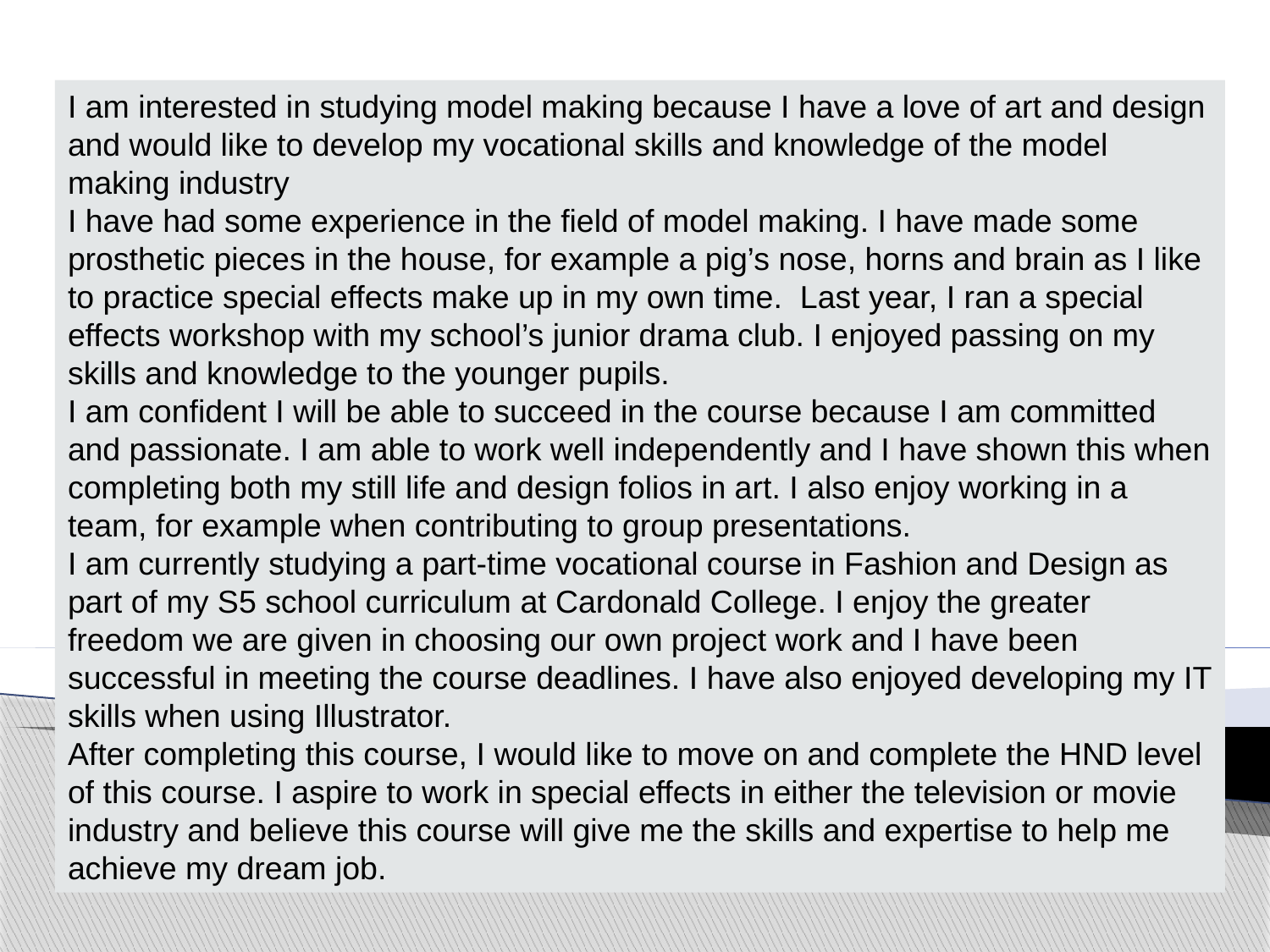

I am interested in studying model making because I have a love of art and design and would like to develop my vocational skills and knowledge of the model making industry
I have had some experience in the field of model making. I have made some prosthetic pieces in the house, for example a pig’s nose, horns and brain as I like to practice special effects make up in my own time.  Last year, I ran a special effects workshop with my school’s junior drama club. I enjoyed passing on my skills and knowledge to the younger pupils.
I am confident I will be able to succeed in the course because I am committed and passionate. I am able to work well independently and I have shown this when completing both my still life and design folios in art. I also enjoy working in a team, for example when contributing to group presentations.
I am currently studying a part-time vocational course in Fashion and Design as part of my S5 school curriculum at Cardonald College. I enjoy the greater freedom we are given in choosing our own project work and I have been successful in meeting the course deadlines. I have also enjoyed developing my IT skills when using Illustrator.
After completing this course, I would like to move on and complete the HND level of this course. I aspire to work in special effects in either the television or movie industry and believe this course will give me the skills and expertise to help me achieve my dream job.